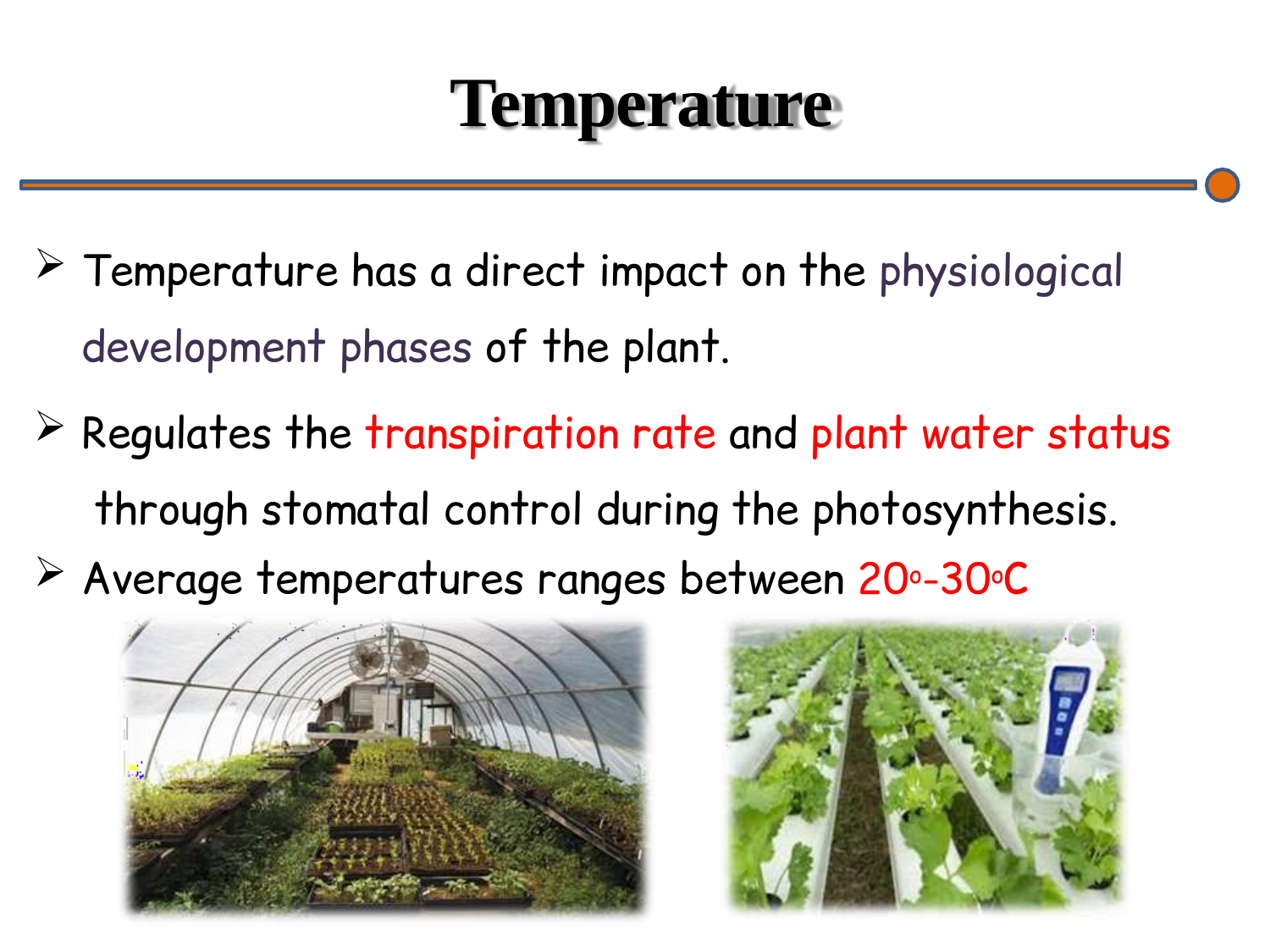

# Temperature

Temperature has a direct impact on the physiological
development phases of the plant.
Regulates the transpiration rate and plant water status  through stomatal control during the photosynthesis.
Average temperatures ranges between 20o-30oC